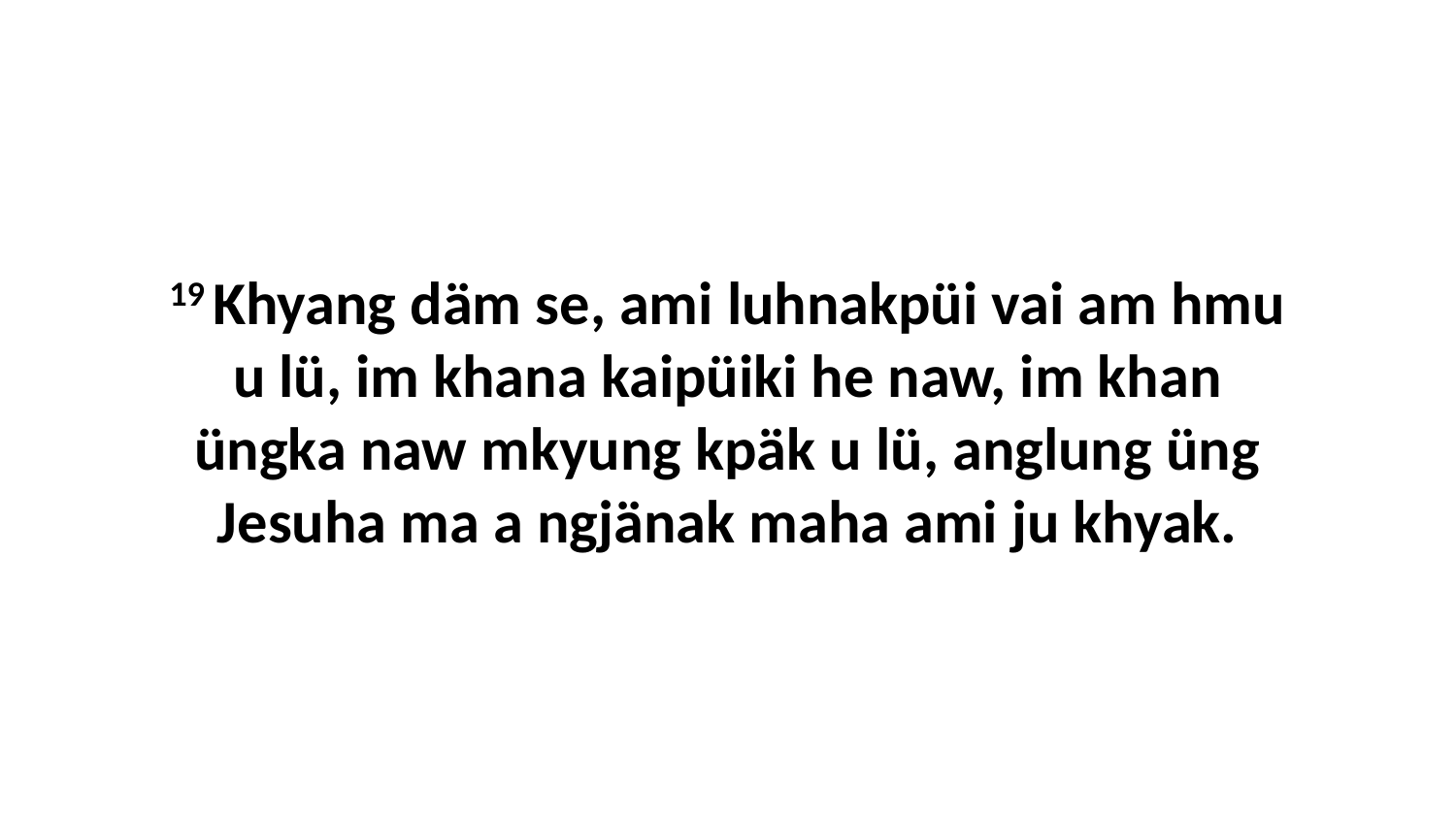

19 Khyang däm se, ami luhnakpüi vai am hmu u lü, im khana kaipüiki he naw, im khan üngka naw mkyung kpäk u lü, anglung üng Jesuha ma a ngjänak maha ami ju khyak.